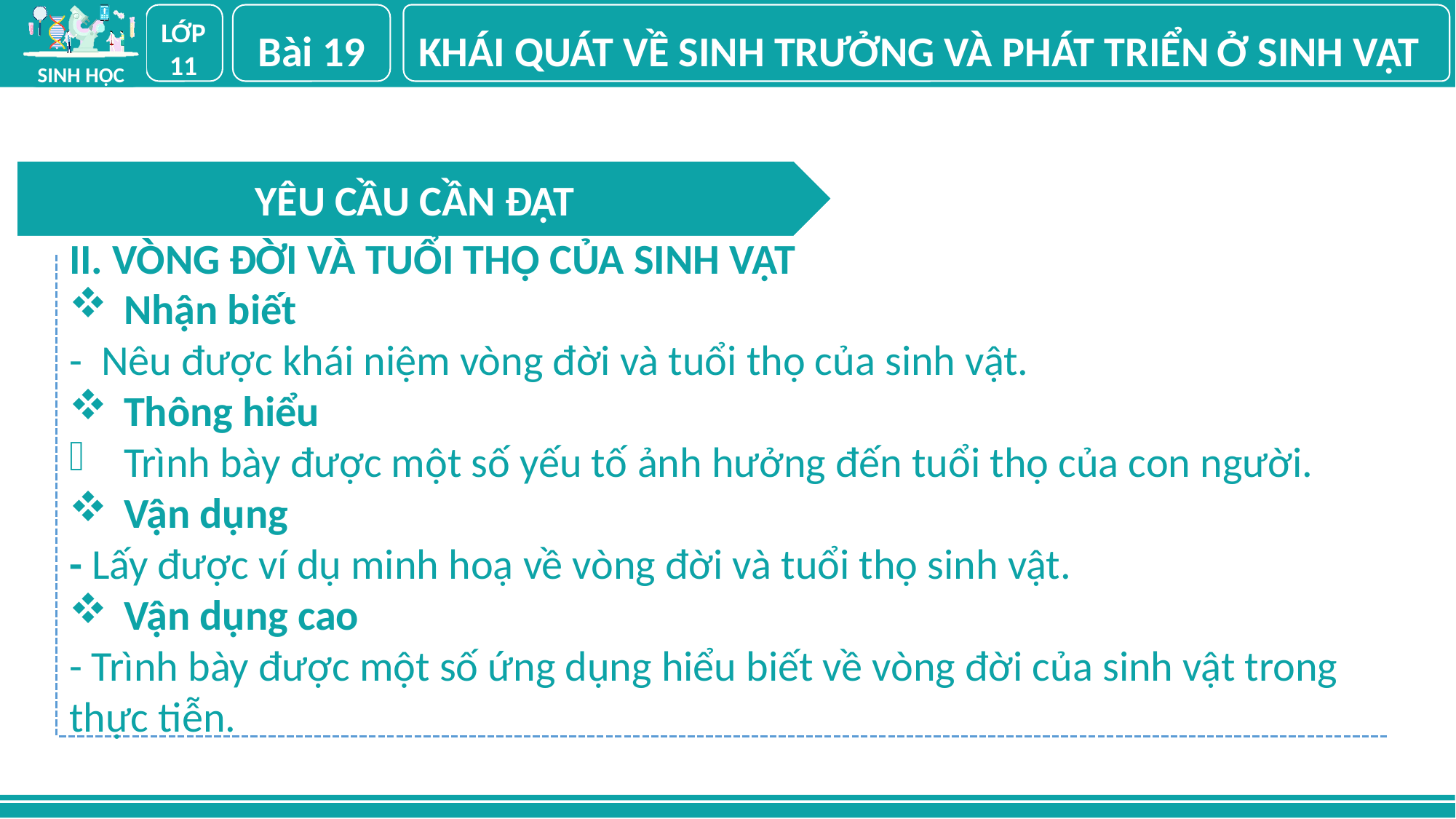

Bài 19
KHÁI QUÁT VỀ SINH TRƯỞNG VÀ PHÁT TRIỂN Ở SINH VẬT
II. VÒNG ĐỜI VÀ TUỔI THỌ CỦA SINH VẬT
Nhận biết
-  Nêu được khái niệm vòng đời và tuổi thọ của sinh vật.
Thông hiểu
Trình bày được một số yếu tố ảnh hưởng đến tuổi thọ của con người.
Vận dụng
- Lấy được ví dụ minh hoạ về vòng đời và tuổi thọ sinh vật.
Vận dụng cao
- Trình bày được một số ứng dụng hiểu biết về vòng đời của sinh vật trong thực tiễn.